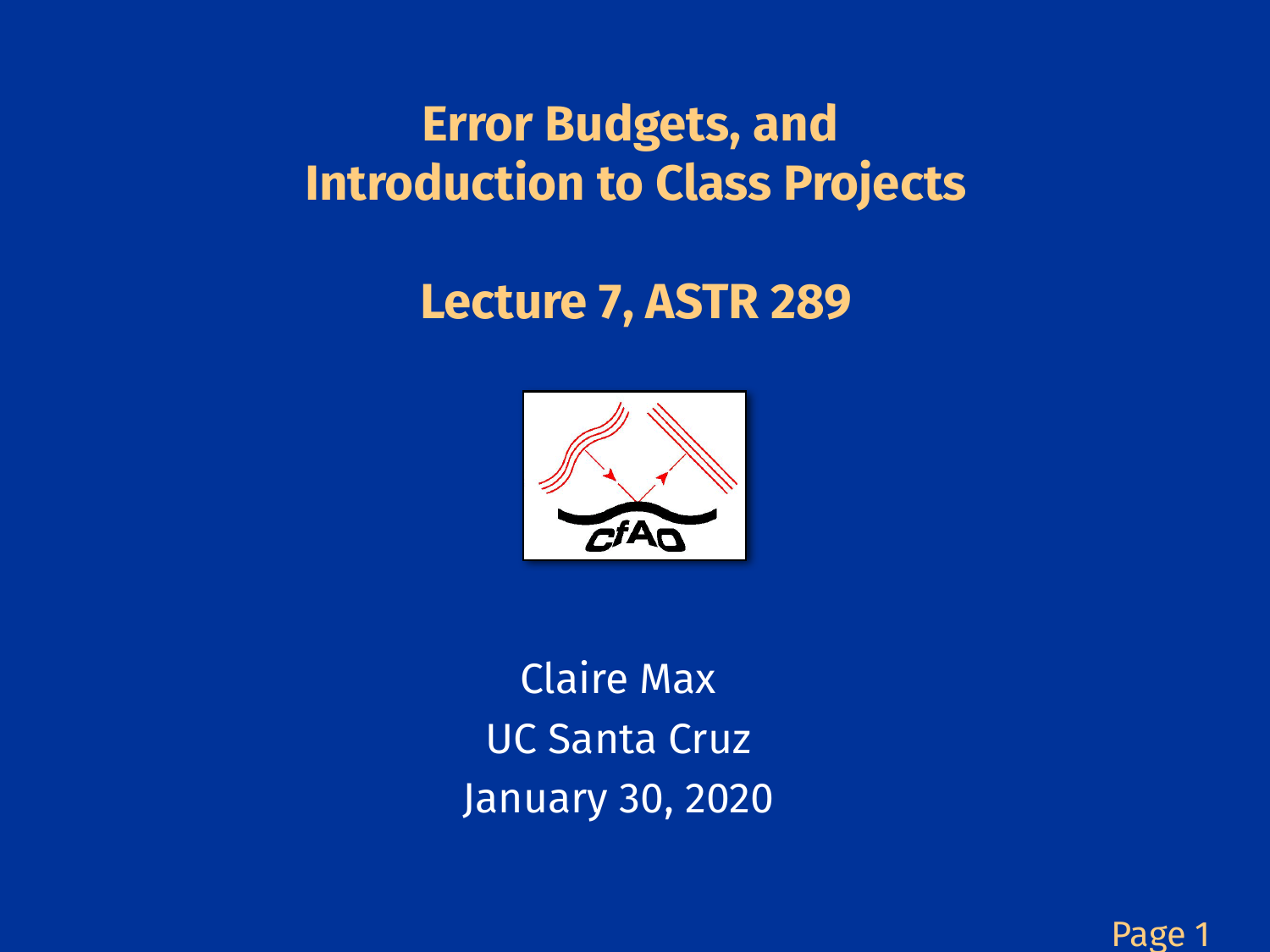

# Error Budgets, and Introduction to Class Projects Lecture 7, ASTR 289
Claire Max
UC Santa Cruz
January 30, 2020